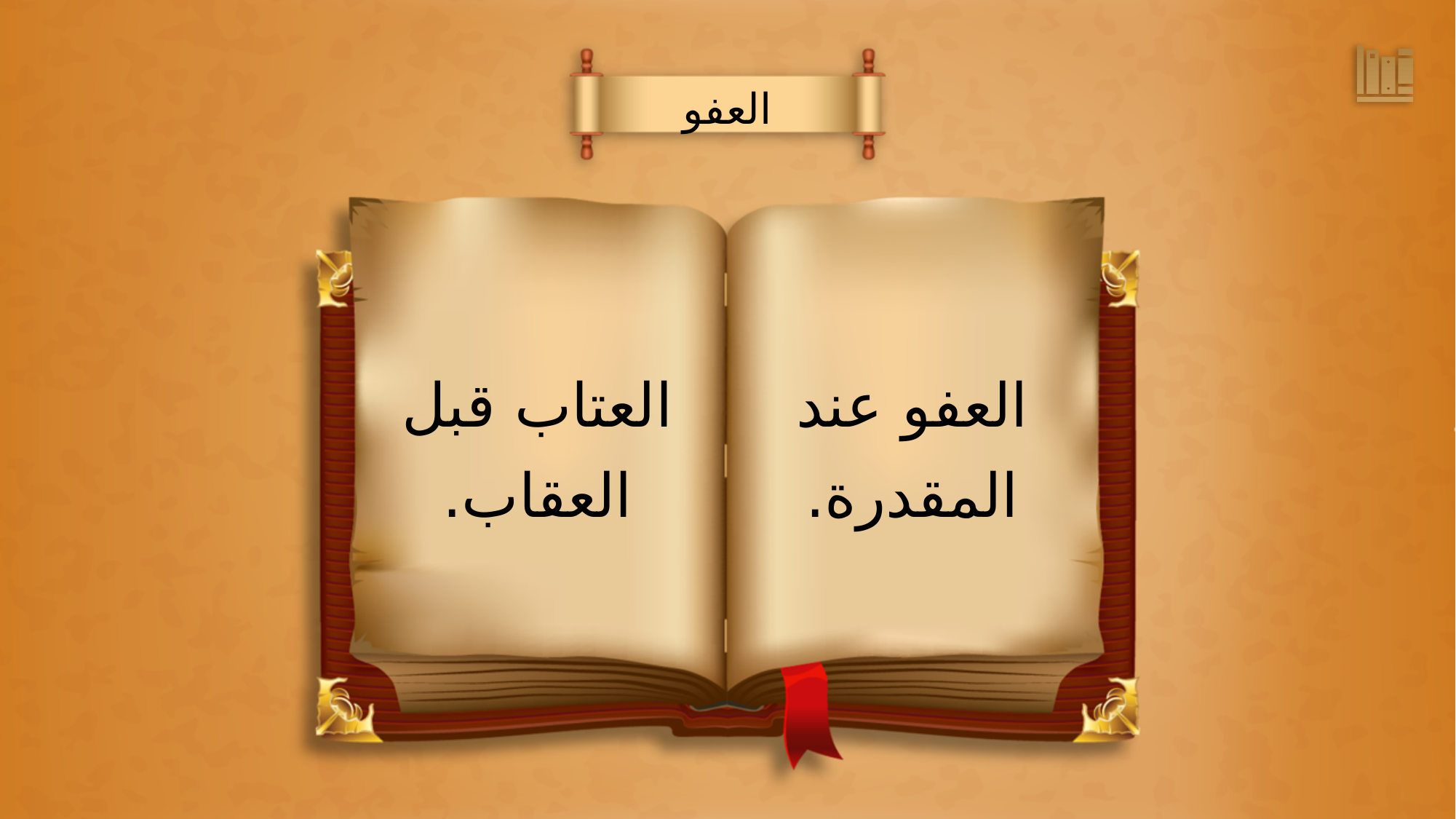

العفو
العفو عند
المقدرة.
العتاب قبل
العقاب.